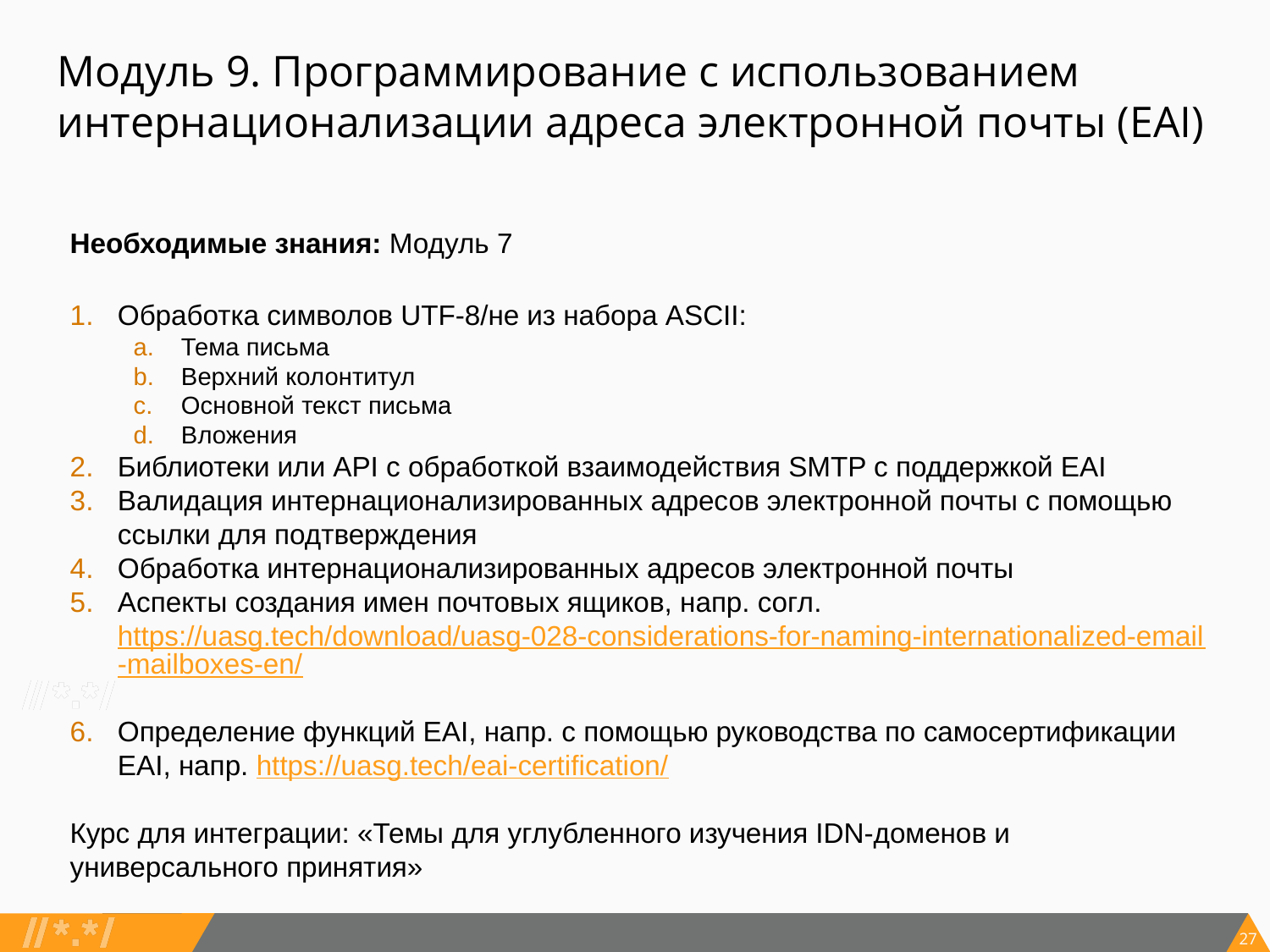

# Модуль 9. Программирование с использованием интернационализации адреса электронной почты (EAI)
Необходимые знания: Модуль 7

Обработка символов UTF-8/не из набора ASCII:
Тема письма
Верхний колонтитул
Основной текст письма
Вложения
Библиотеки или API с обработкой взаимодействия SMTP с поддержкой EAI
Валидация интернационализированных адресов электронной почты с помощью ссылки для подтверждения
Обработка интернационализированных адресов электронной почты
Аспекты создания имен почтовых ящиков, напр. согл. https://uasg.tech/download/uasg-028-considerations-for-naming-internationalized-email-mailboxes-en/
Определение функций EAI, напр. с помощью руководства по самосертификации EAI, напр. https://uasg.tech/eai-certification/

Курс для интеграции: «Темы для углубленного изучения IDN-доменов и универсального принятия»